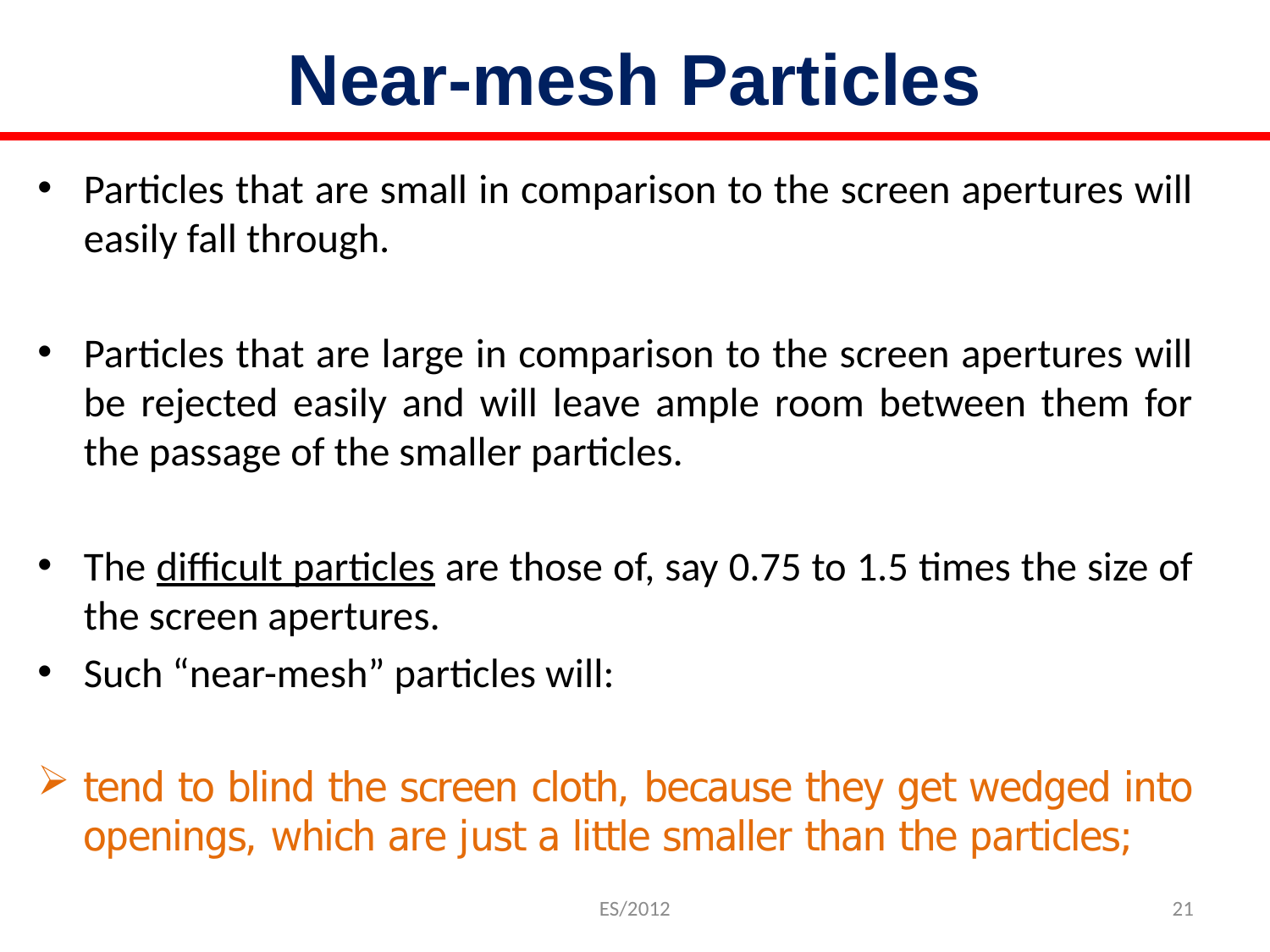

# Near-mesh Particles
Particles that are small in comparison to the screen apertures will easily fall through.

Particles that are large in comparison to the screen apertures will be rejected easily and will leave ample room between them for the passage of the smaller particles.

The difficult particles are those of, say 0.75 to 1.5 times the size of the screen apertures.
Such “near-mesh” particles will:

tend to blind the screen cloth, because they get wedged into openings, which are just a little smaller than the particles;

ES/2012
21